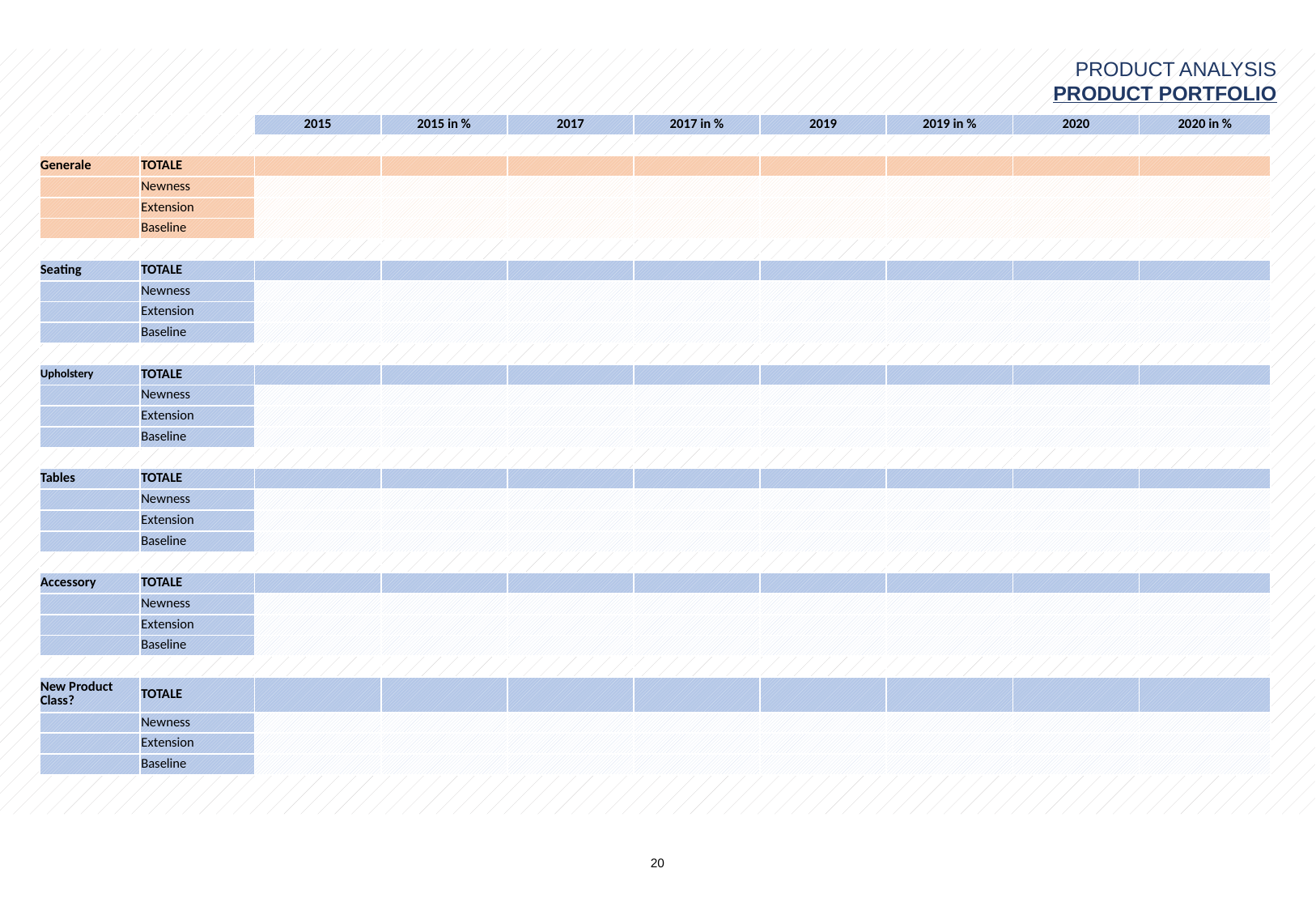

PRODUCT ANALYSIS
PRODUCT PORTFOLIO
|  |  | 2015 | 2015 in % | 2017 | 2017 in % | 2019 | 2019 in % | 2020 | 2020 in % |
| --- | --- | --- | --- | --- | --- | --- | --- | --- | --- |
|  |  |  |  |  |  |  |  |  |  |
| Generale | TOTALE |  |  |  |  |  |  |  |  |
|  | Newness |  |  |  |  |  |  |  |  |
|  | Extension |  |  |  |  |  |  |  |  |
|  | Baseline |  |  |  |  |  |  |  |  |
|  |  |  |  |  |  |  |  |  |  |
| Seating | TOTALE |  |  |  |  |  |  |  |  |
|  | Newness |  |  |  |  |  |  |  |  |
|  | Extension |  |  |  |  |  |  |  |  |
|  | Baseline |  |  |  |  |  |  |  |  |
|  |  |  |  |  |  |  |  |  |  |
| Upholstery | TOTALE |  |  |  |  |  |  |  |  |
|  | Newness |  |  |  |  |  |  |  |  |
|  | Extension |  |  |  |  |  |  |  |  |
|  | Baseline |  |  |  |  |  |  |  |  |
|  |  |  |  |  |  |  |  |  |  |
| Tables | TOTALE |  |  |  |  |  |  |  |  |
|  | Newness |  |  |  |  |  |  |  |  |
|  | Extension |  |  |  |  |  |  |  |  |
|  | Baseline |  |  |  |  |  |  |  |  |
|  |  |  |  |  |  |  |  |  |  |
| Accessory | TOTALE |  |  |  |  |  |  |  |  |
|  | Newness |  |  |  |  |  |  |  |  |
|  | Extension |  |  |  |  |  |  |  |  |
|  | Baseline |  |  |  |  |  |  |  |  |
|  |  |  |  |  |  |  |  |  |  |
| New Product Class? | TOTALE |  |  |  |  |  |  |  |  |
|  | Newness |  |  |  |  |  |  |  |  |
|  | Extension |  |  |  |  |  |  |  |  |
|  | Baseline |  |  |  |  |  |  |  |  |